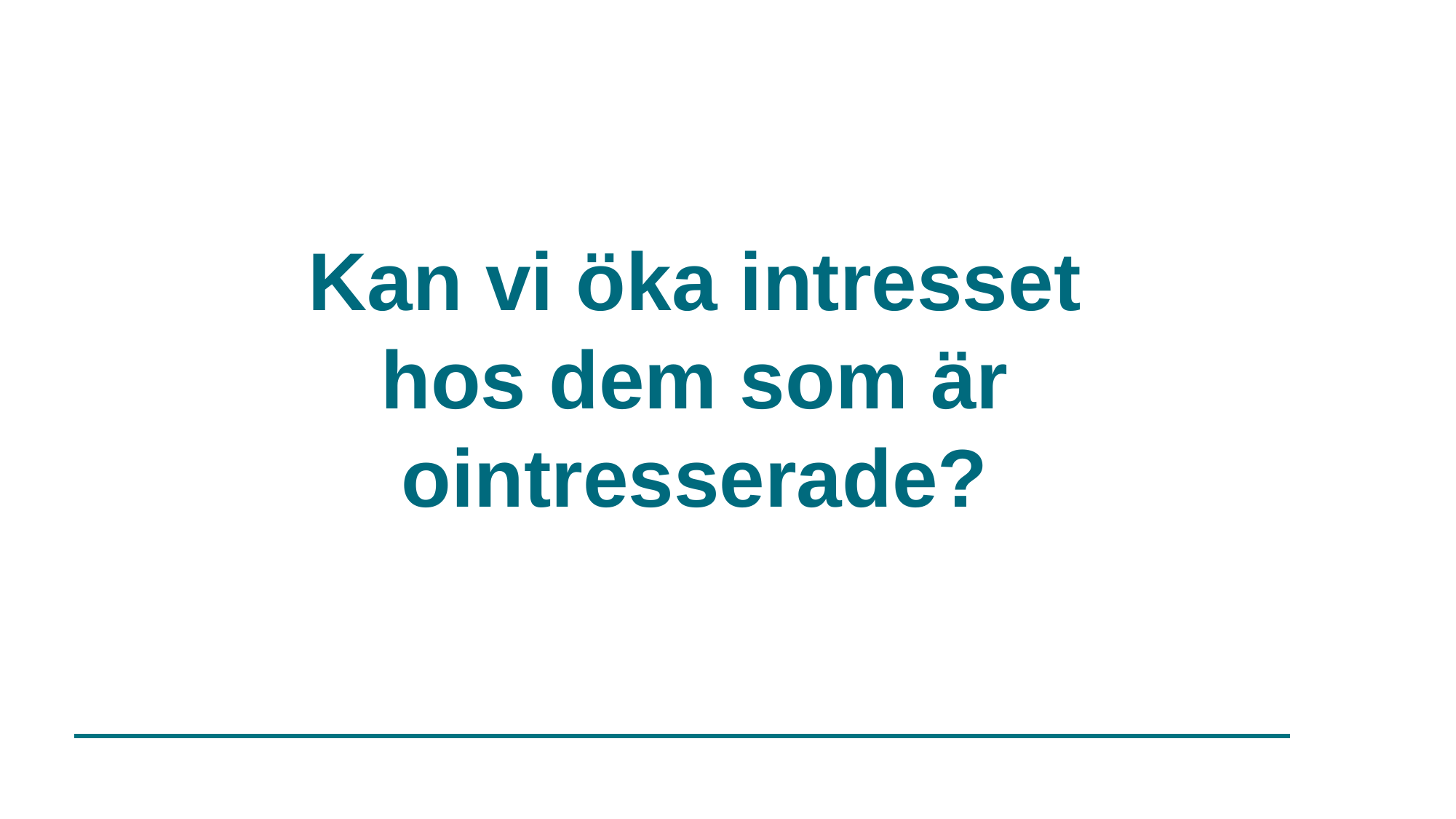

# Kan vi öka intresset hos dem som är ointresserade?